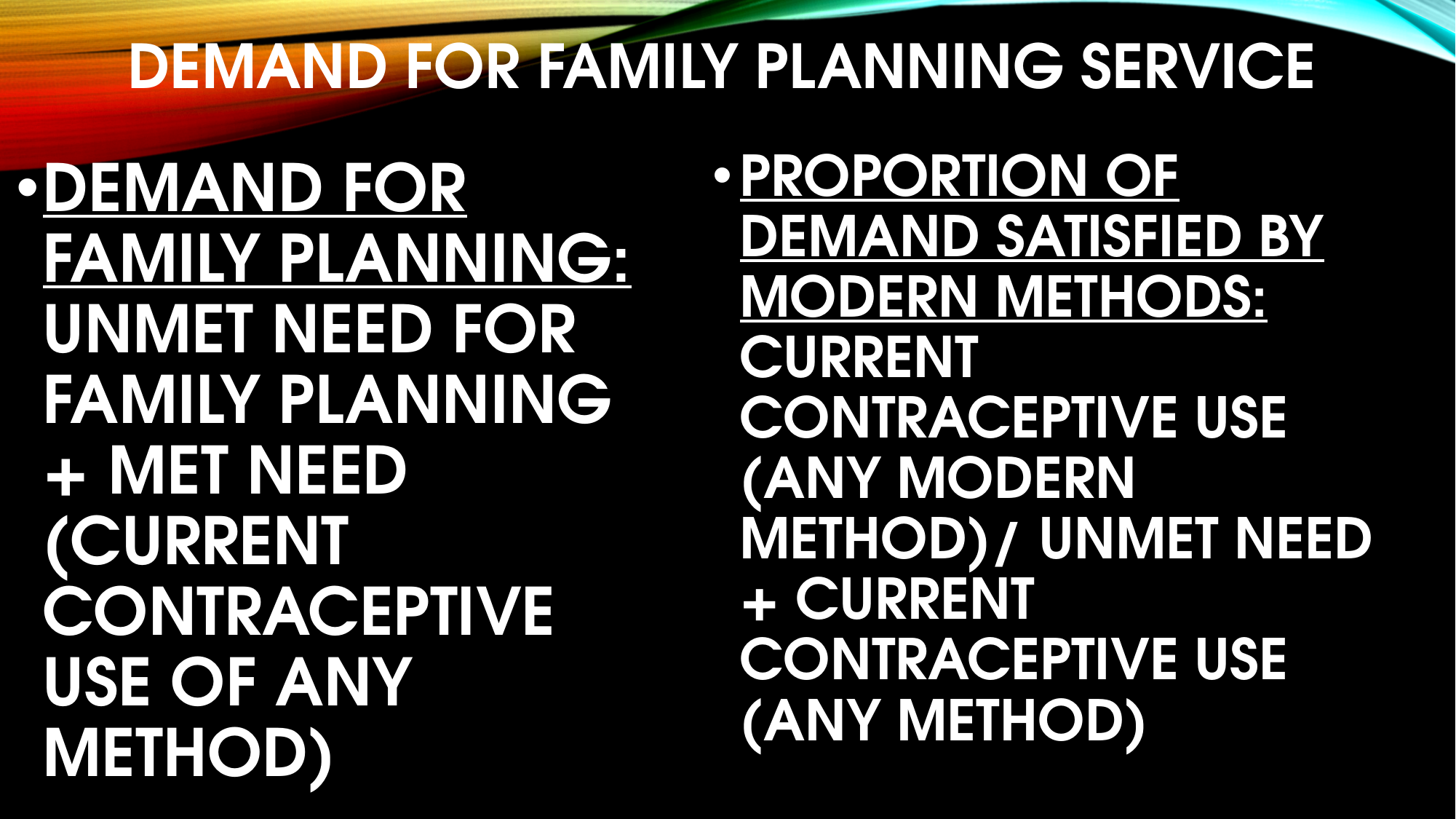

# Demand for family planning service
PROPORTION OF DEMAND SATISFIED BY MODERN METHODS: CURRENT CONTRACEPTIVE USE (ANY MODERN METHOD)/ UNMET NEED + CURRENT CONTRACEPTIVE USE (ANY METHOD)

DEMAND FOR FAMILY PLANNING: UNMET NEED FOR FAMILY PLANNING + MET NEED (CURRENT CONTRACEPTIVE USE OF ANY METHOD)